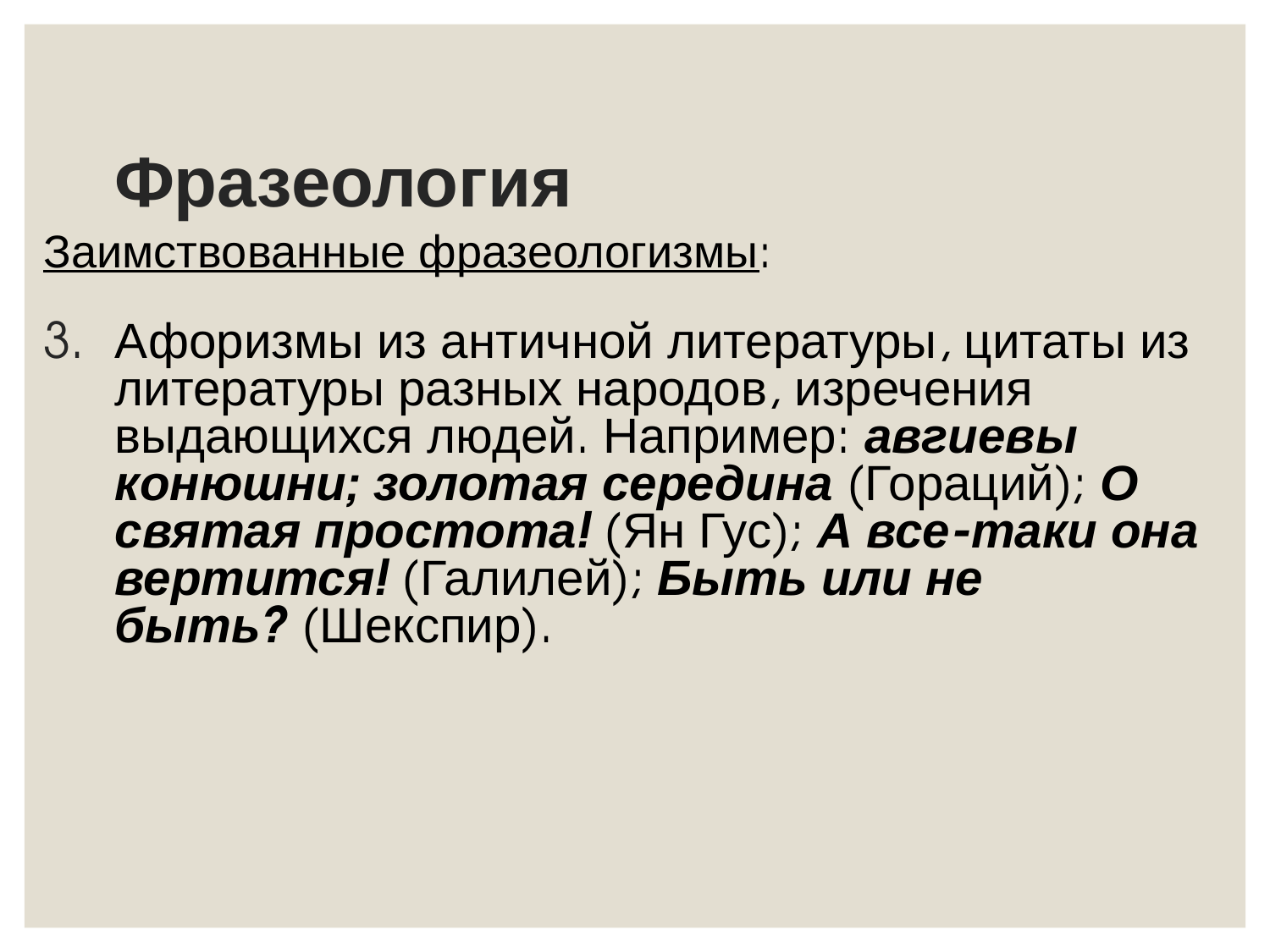

# Фразеология
Заимствованные фразеологизмы:

Афоризмы из античной литературы, цитаты из литературы разных народов, изречения выдающихся людей. Например: авгиевы конюшни; золотая середина (Гораций); О святая простота! (Ян Гус); А все-таки она вертится! (Галилей); Быть или не быть? (Шекспир).